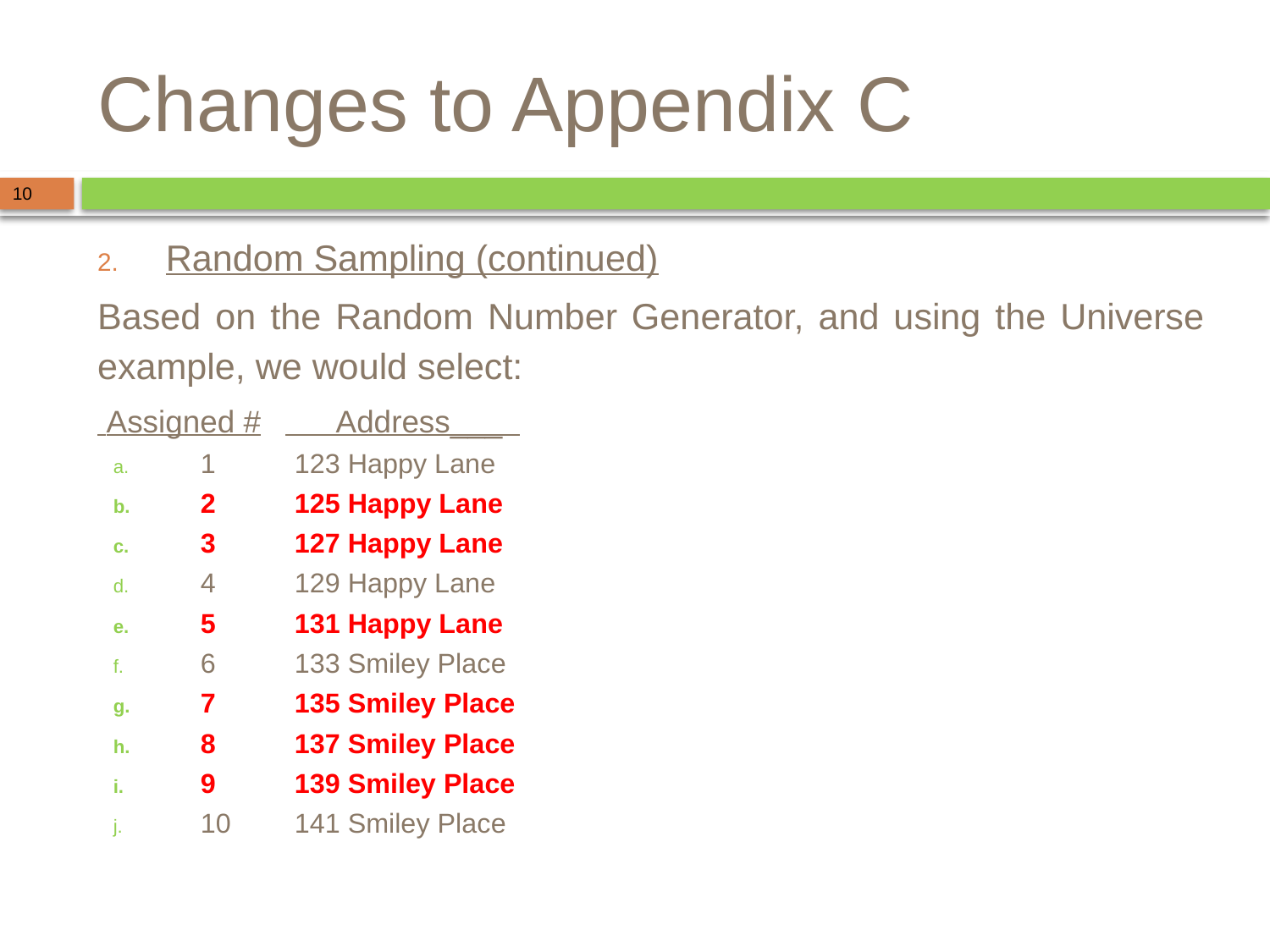

# Changes to Appendix C
10
Random Sampling (continued)
Based on the Random Number Generator, and using the Universe example, we would select:
 Assigned #	      Address___
1		123 Happy Lane
2		125 Happy Lane
3		127 Happy Lane
4		129 Happy Lane
5		131 Happy Lane
6		133 Smiley Place
7		135 Smiley Place
8 	137 Smiley Place
9		139 Smiley Place
10	141 Smiley Place